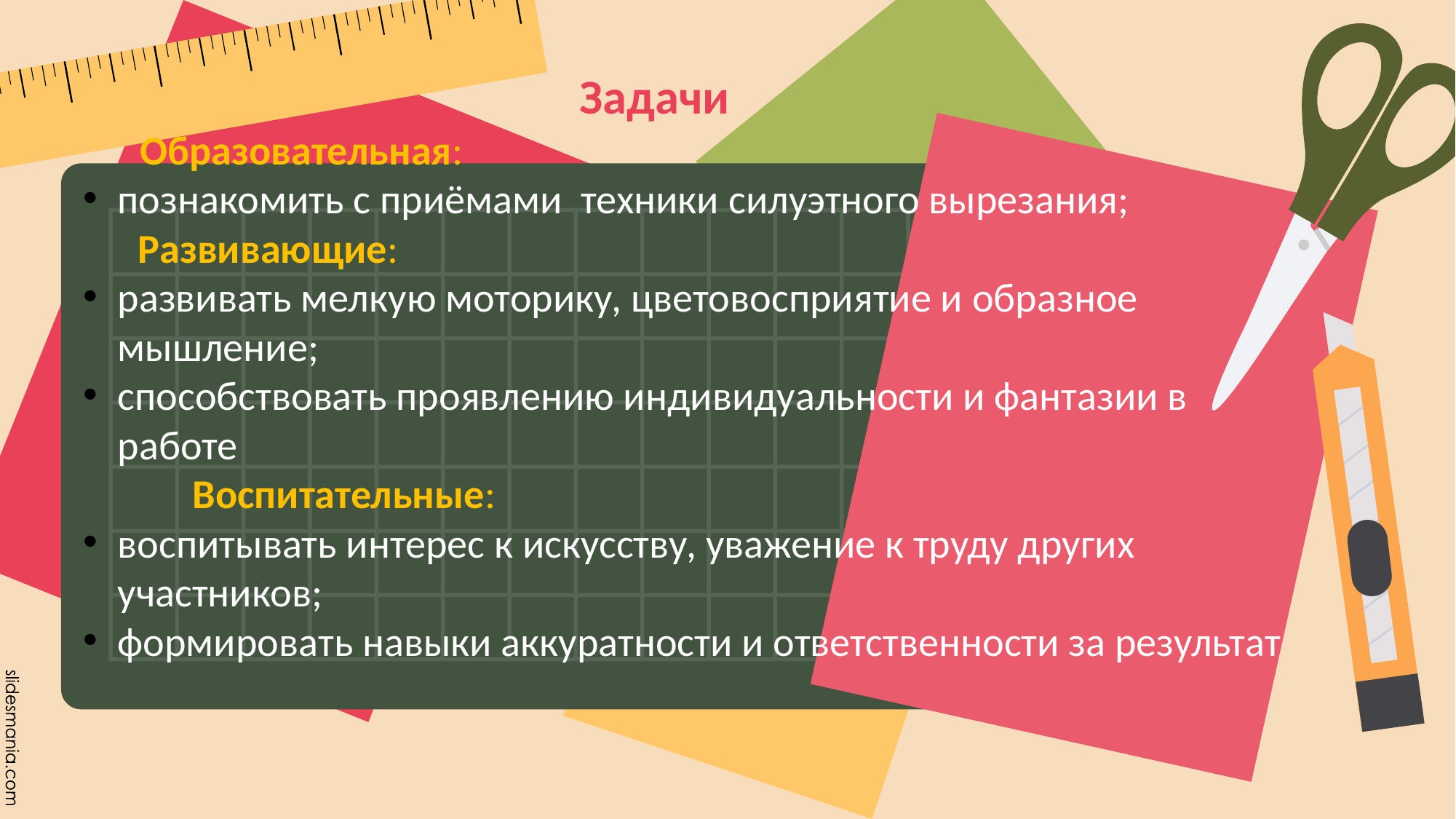

Задачи
            Образовательная:
познакомить с приёмами  техники силуэтного вырезания;
	Развивающие:
развивать мелкую моторику, цветовосприятие и образное мышление;
способствовать проявлению индивидуальности и фантазии в работе
	Воспитательные:
воспитывать интерес к искусству, уважение к труду других участников;
формировать навыки аккуратности и ответственности за результат